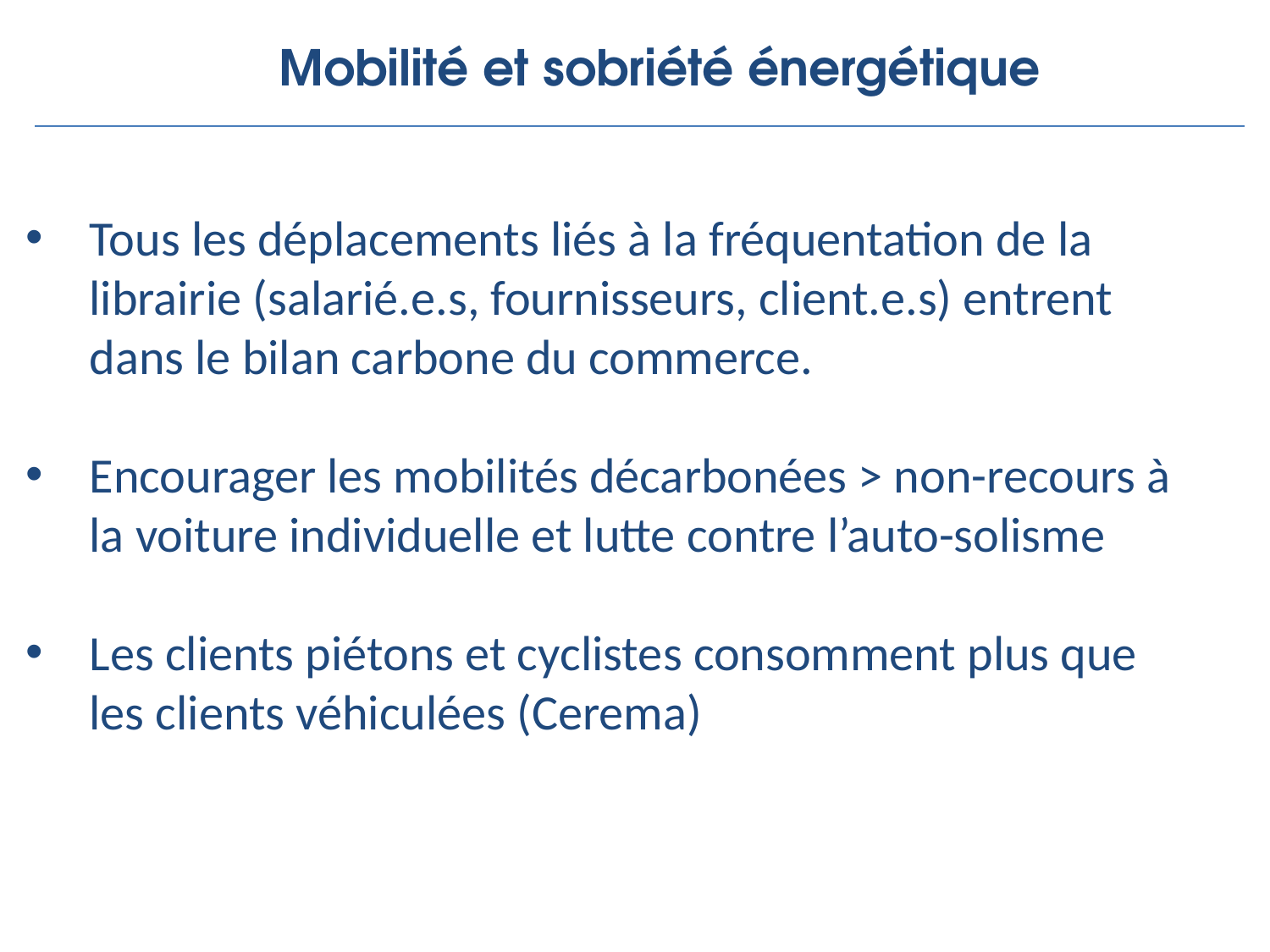

Mobilité et sobriété énergétique
Tous les déplacements liés à la fréquentation de la librairie (salarié.e.s, fournisseurs, client.e.s) entrent dans le bilan carbone du commerce.

Encourager les mobilités décarbonées > non-recours à la voiture individuelle et lutte contre l’auto-solisme

Les clients piétons et cyclistes consomment plus que les clients véhiculées (Cerema)